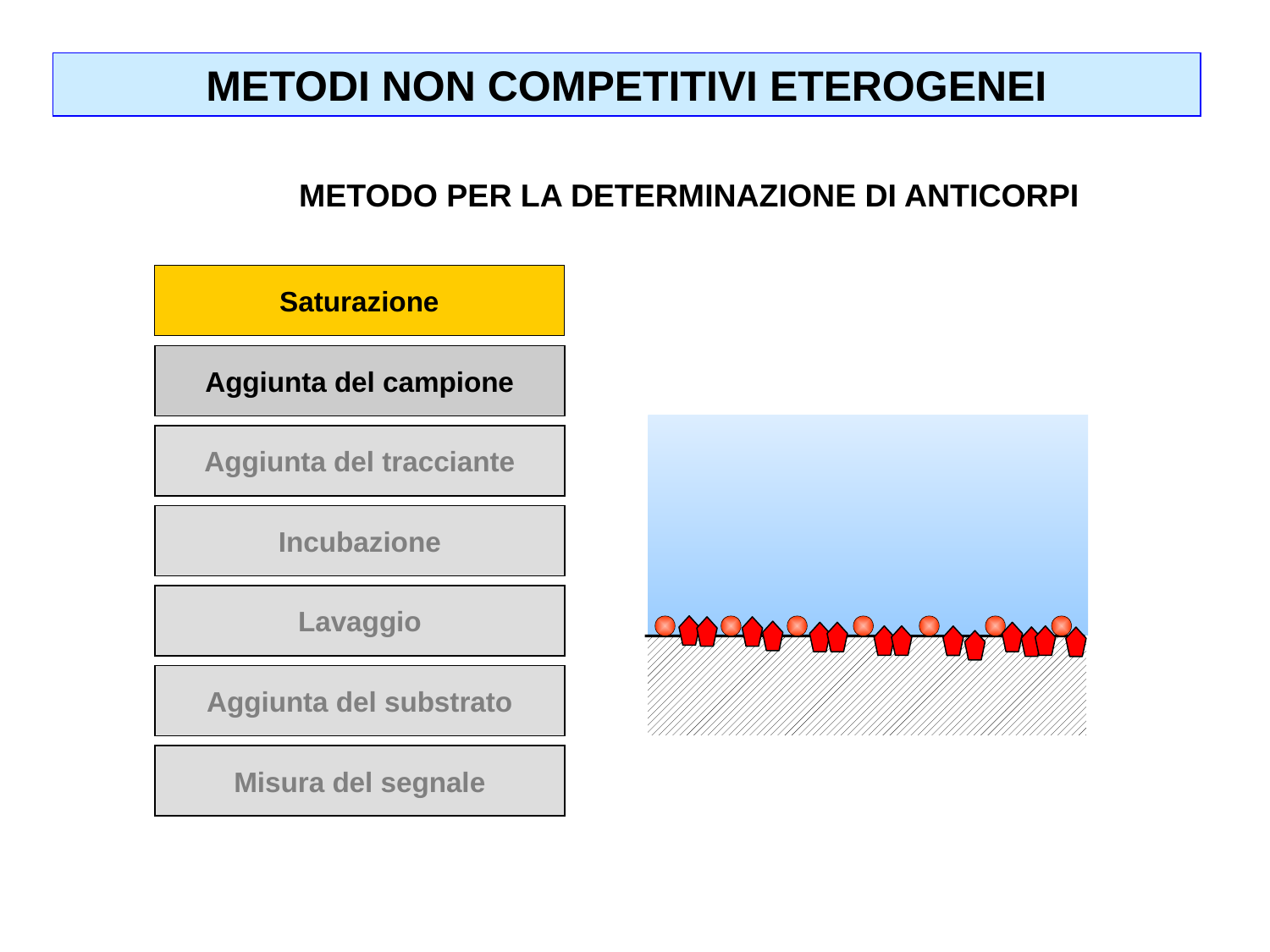

METODI NON COMPETITIVI ETEROGENEI
METODO PER LA DETERMINAZIONE DI ANTICORPI
Saturazione
Aggiunta del campione

Aggiunta del tracciante
Incubazione
Lavaggio

Aggiunta del substrato
Misura del segnale